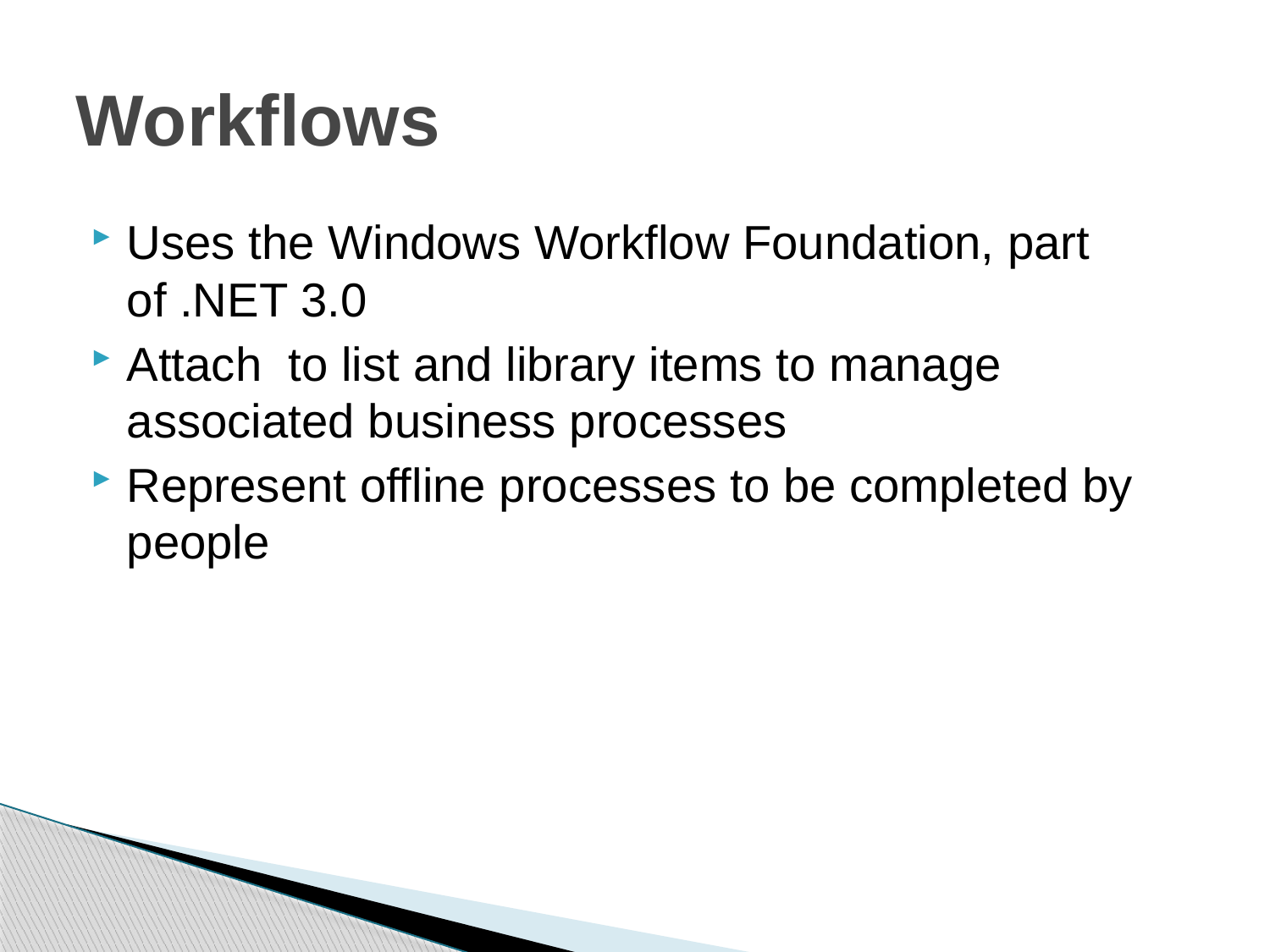

# Workflows
Uses the Windows Workflow Foundation, part of .NET 3.0
Attach  to list and library items to manage associated business processes
Represent offline processes to be completed by people